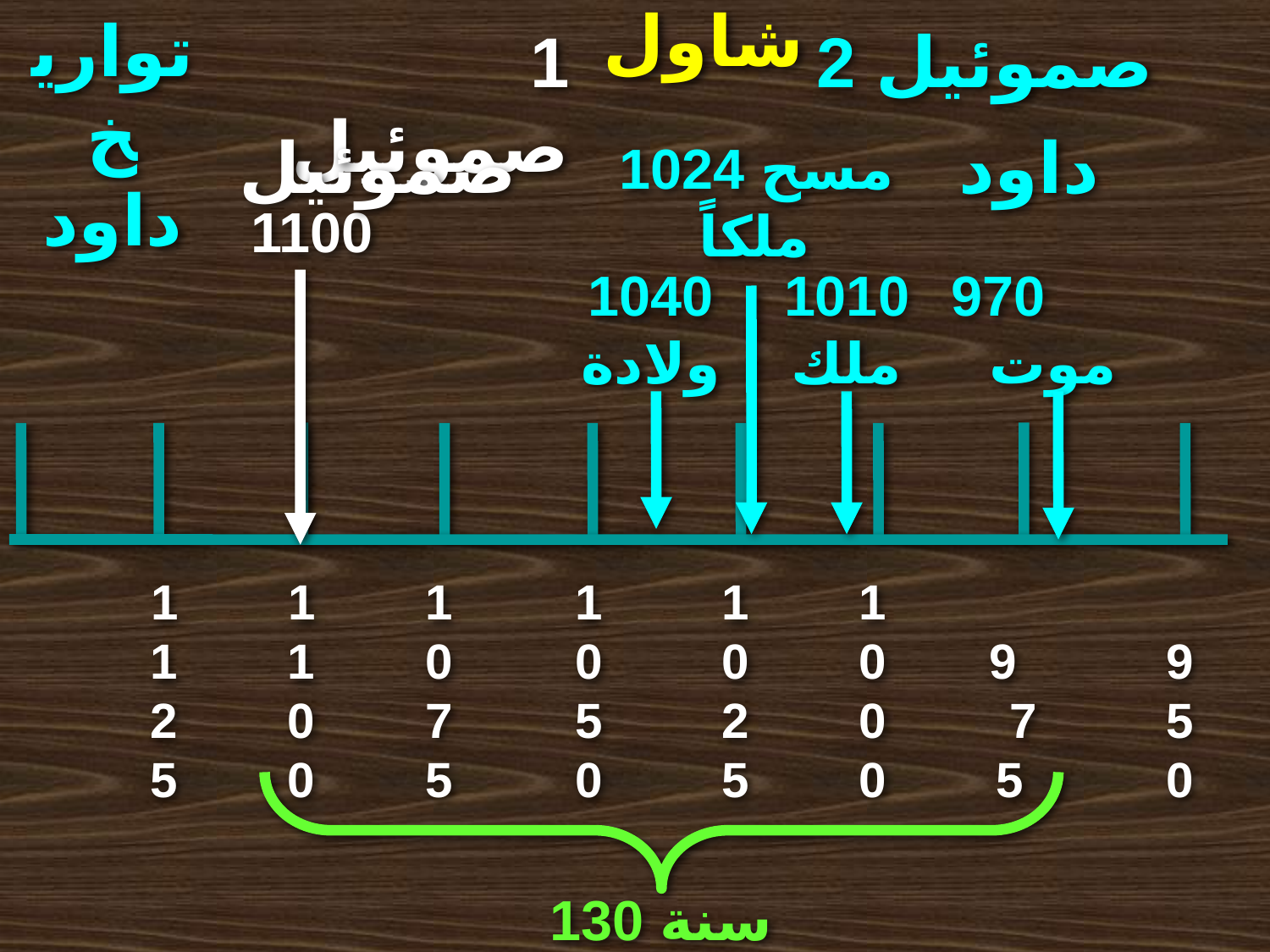

شاول
تواريخ داود
1 صموئيل
2 صموئيل
صموئيل
داود
1024 مسح ملكاً
1100
1040 ولادة
1010 ملك
970        موت

1125
1100
1075
1050
1025
1000
   9    7 5
 950
130 سنة